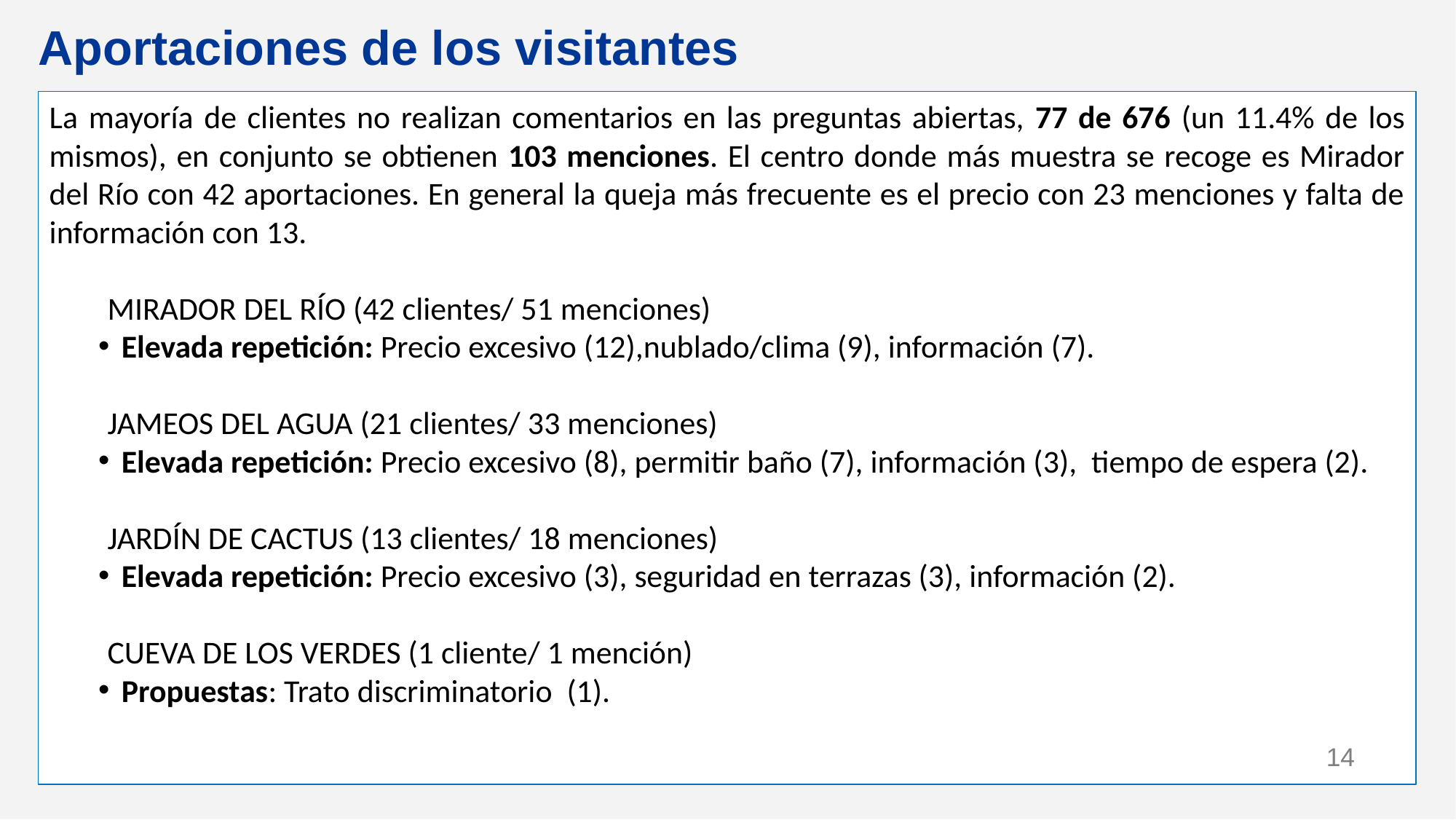

Aportaciones de los visitantes
La mayoría de clientes no realizan comentarios en las preguntas abiertas, 77 de 676 (un 11.4% de los mismos), en conjunto se obtienen 103 menciones. El centro donde más muestra se recoge es Mirador del Río con 42 aportaciones. En general la queja más frecuente es el precio con 23 menciones y falta de información con 13.

        MIRADOR DEL RÍO (42 clientes/ 51 menciones)
 Elevada repetición: Precio excesivo (12),nublado/clima (9), información (7).

        JAMEOS DEL AGUA (21 clientes/ 33 menciones)
 Elevada repetición: Precio excesivo (8), permitir baño (7), información (3),  tiempo de espera (2).

        JARDÍN DE CACTUS (13 clientes/ 18 menciones)
 Elevada repetición: Precio excesivo (3), seguridad en terrazas (3), información (2).

        CUEVA DE LOS VERDES (1 cliente/ 1 mención)
 Propuestas: Trato discriminatorio  (1).

14